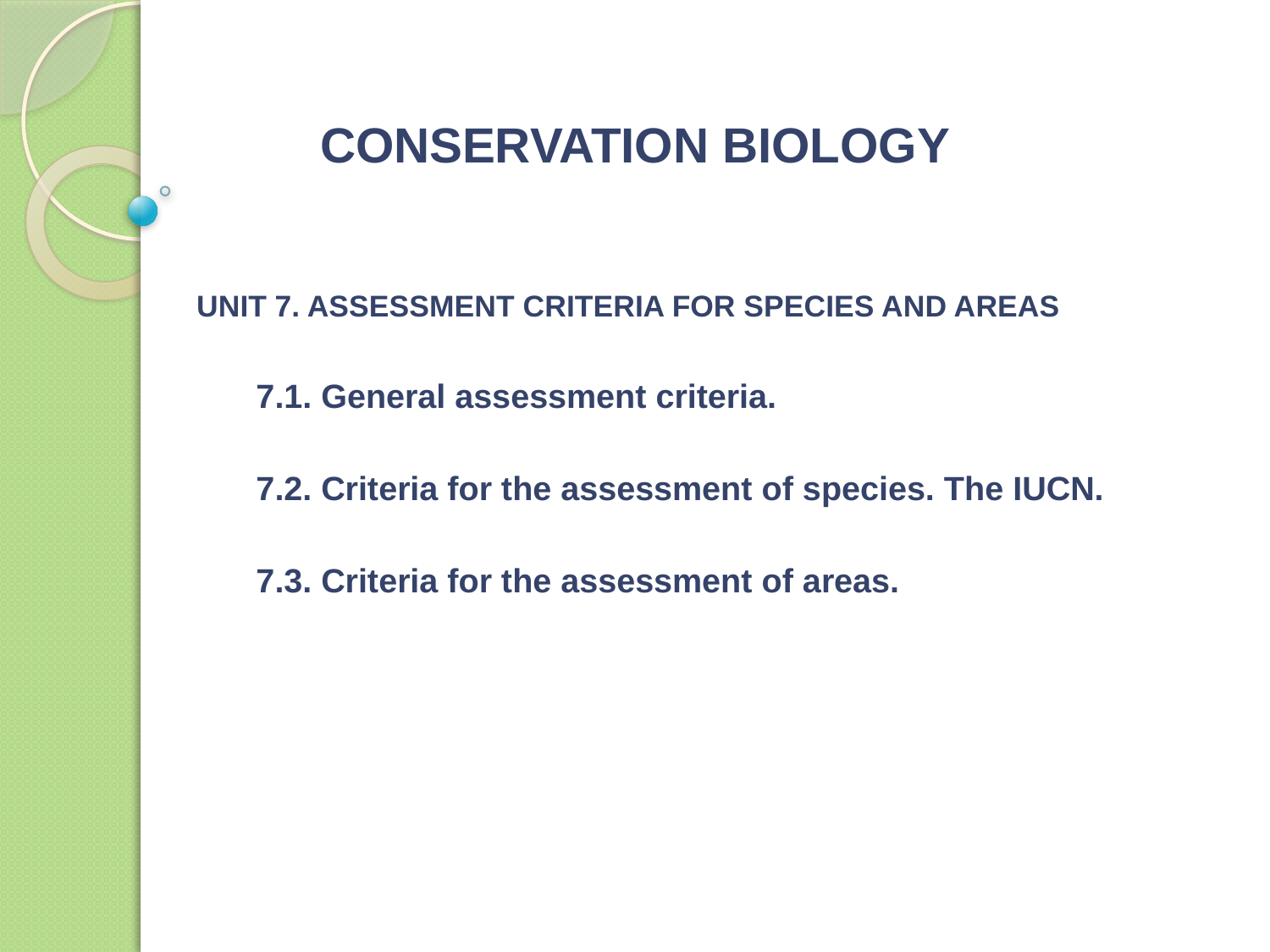

# CONSERVATION BIOLOGY
UNIT 7. ASSESSMENT CRITERIA FOR SPECIES AND AREAS
7.1. General assessment criteria.
7.2. Criteria for the assessment of species. The IUCN.
7.3. Criteria for the assessment of areas.